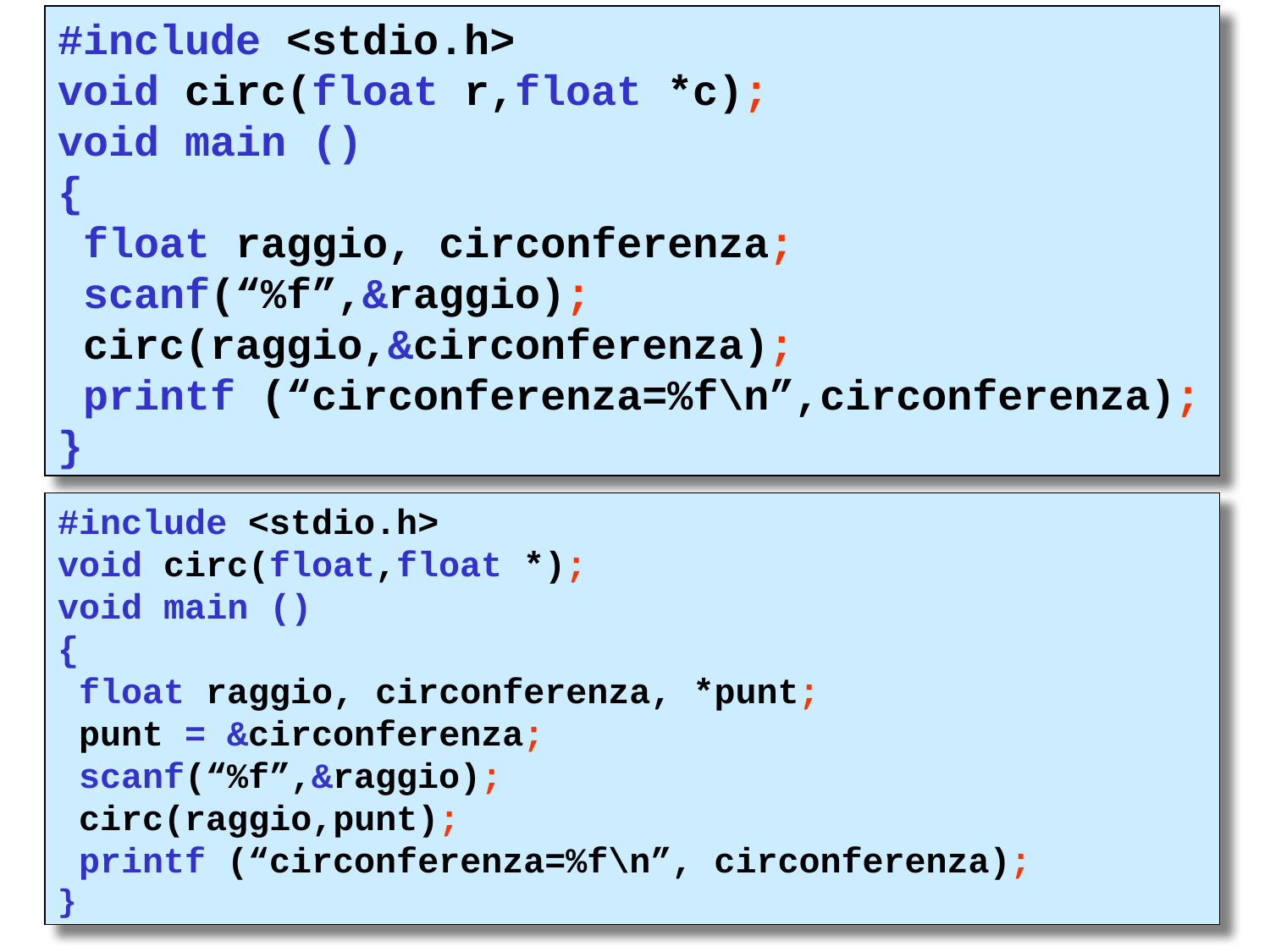

#include <stdio.h>
void circ(float r,float *c);
void main ()
{
 float raggio, circonferenza;
 scanf(“%f”,&raggio);
 circ(raggio,&circonferenza);
 printf (“circonferenza=%f\n”,circonferenza);
}
#include <stdio.h>
void circ(float,float *);
void main ()
{
 float raggio, circonferenza, *punt;
 punt = &circonferenza;
 scanf(“%f”,&raggio);
 circ(raggio,punt);
 printf (“circonferenza=%f\n”, circonferenza);
}